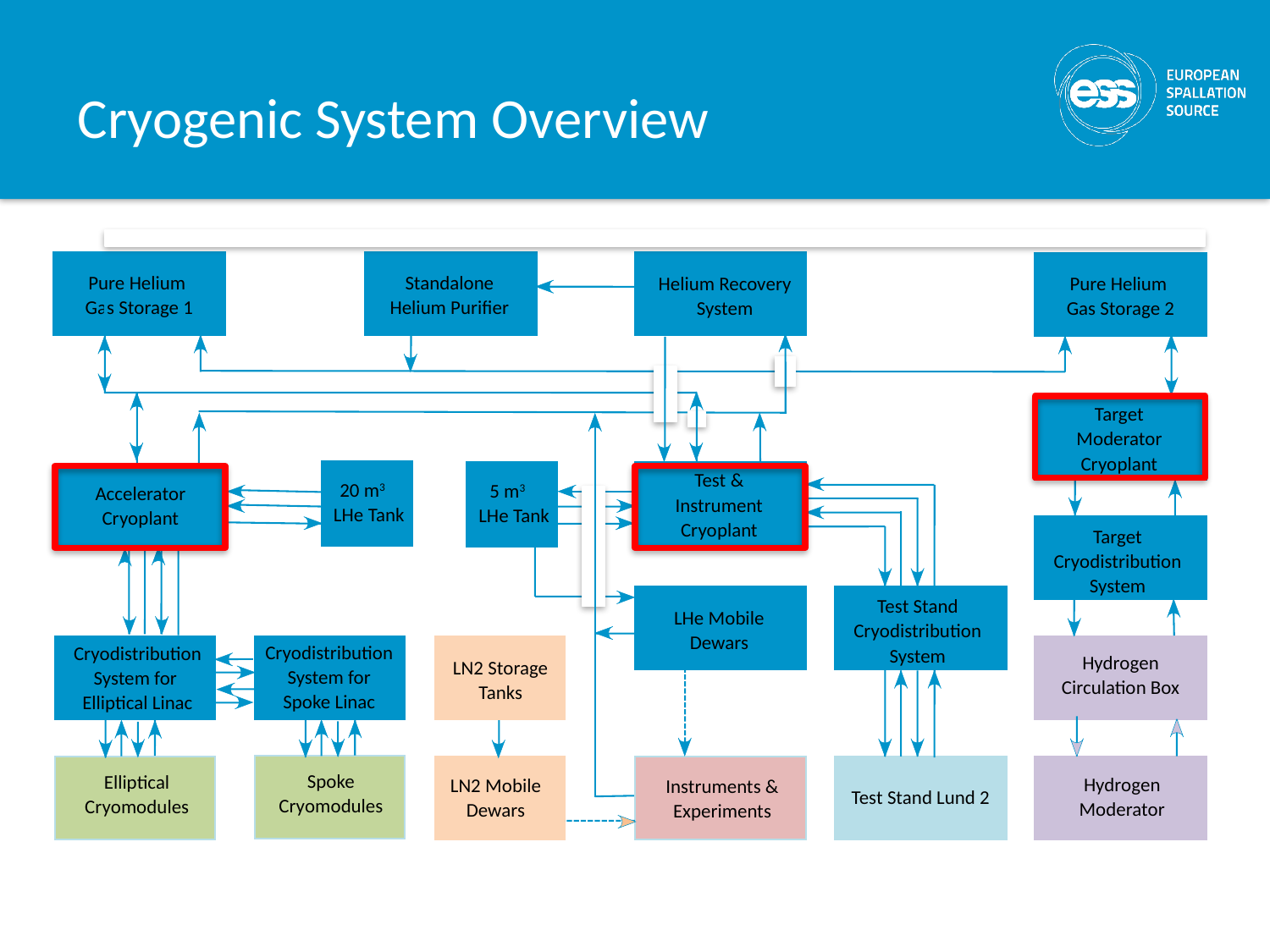

Cryogenic System Overview

Pure Helium
Gas Storage 1

Standalone Helium Purifier

Helium Recovery System

Pure Helium
Gas Storage 2

Target Moderator
Cryoplant

20 m3    LHe Tank

5 m3
LHe Tank

Test & Instrument Cryoplant

Accelerator
Cryoplant

Target Cryodistribution System

Test Stand Cryodistribution System

LHe Mobile Dewars

Cryodistribution System for
Spoke Linac
Cryodistribution System for  Elliptical Linac
Hydrogen Circulation Box

LN2 Storage Tanks

Spoke
Cryomodules
Elliptical
Cryomodules
Hydrogen Moderator
LN2 Mobile Dewars
Instruments & Experiments
Test Stand Lund 2